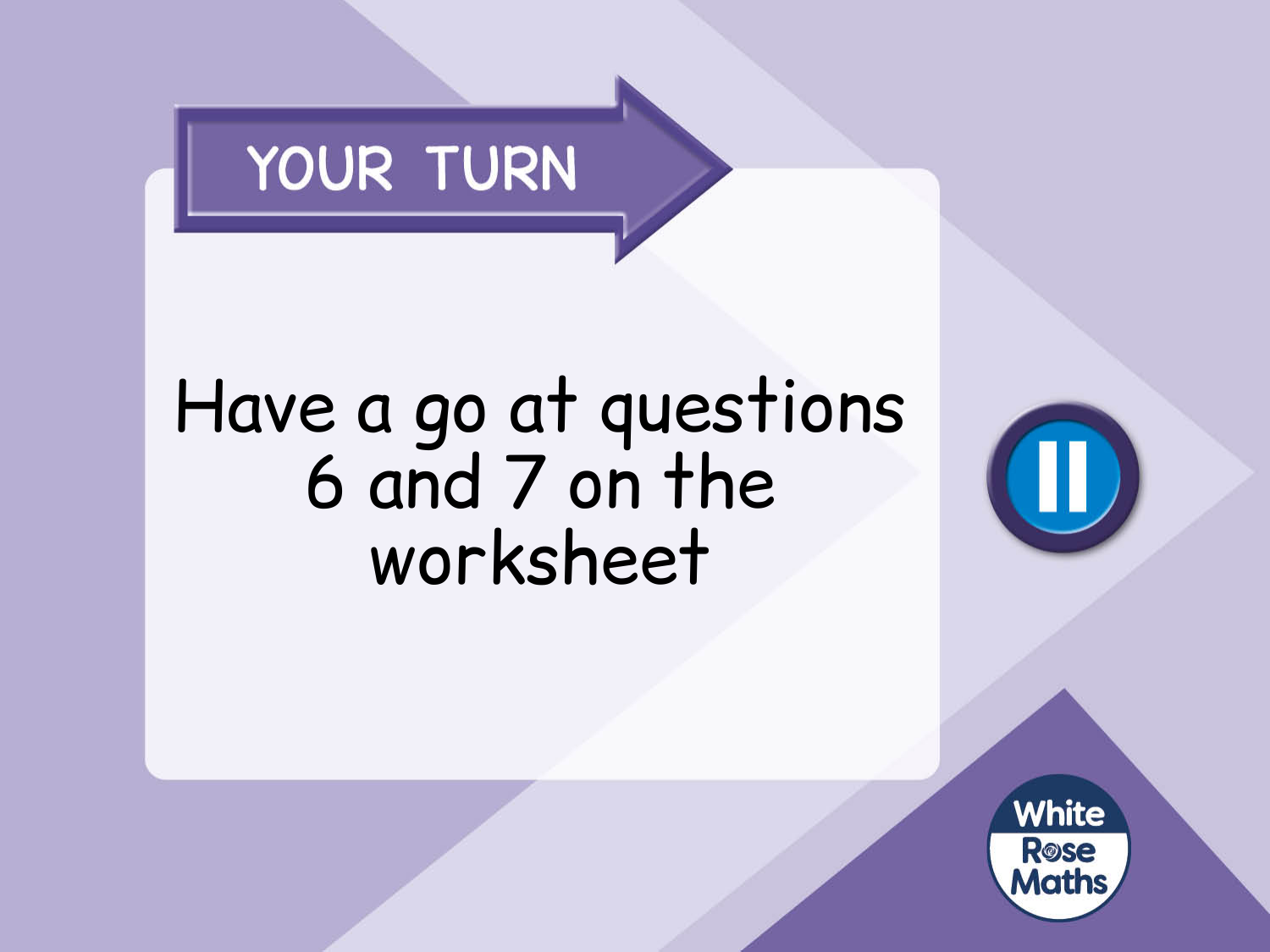

# Have a go at questions 6 and 7 on the worksheet